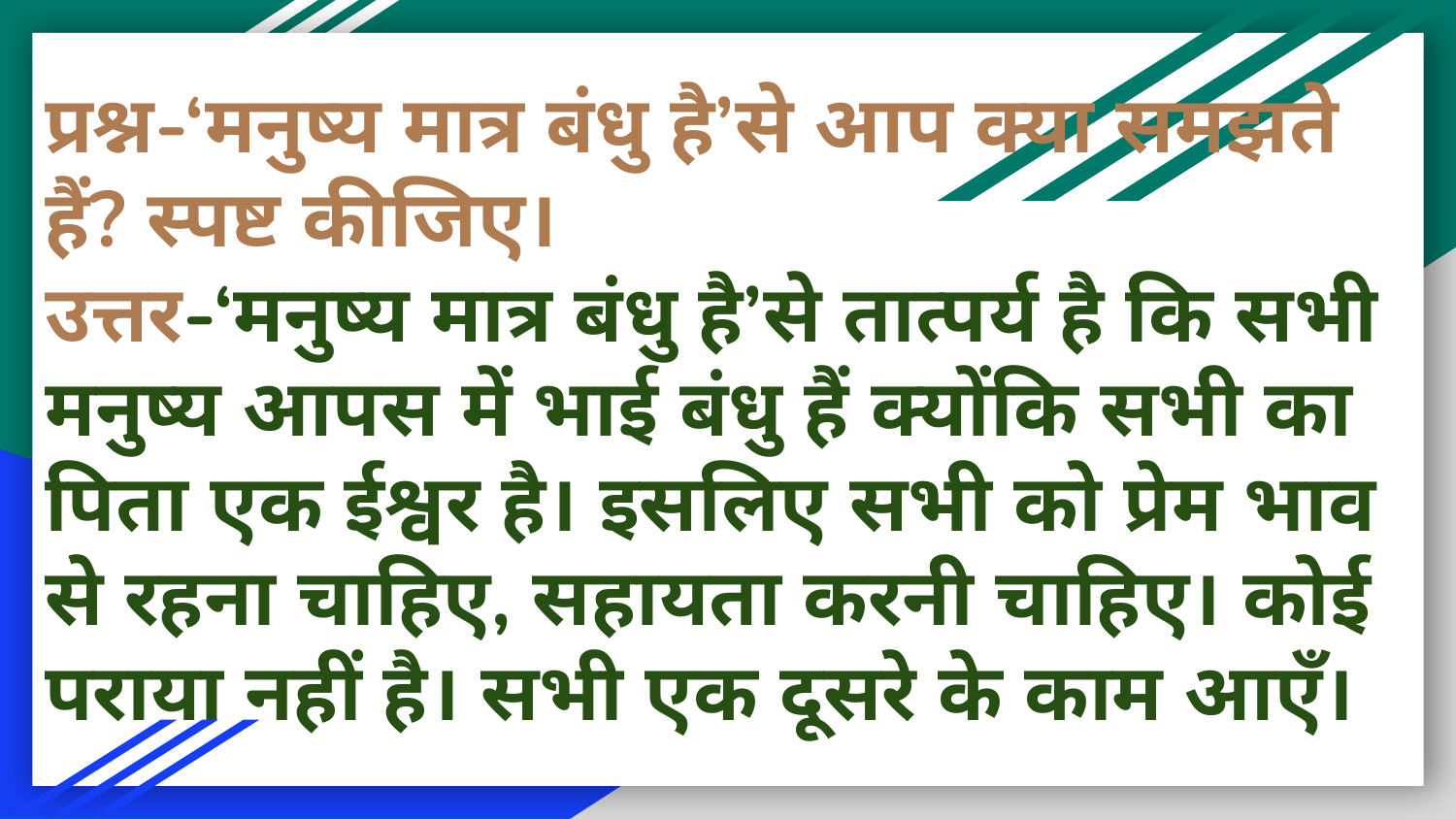

# प्रश्न-‘मनुष्य मात्र बंधु है’से आप क्या समझते हैं? स्पष्ट कीजिए।
उत्तर-‘मनुष्य मात्र बंधु है’से तात्पर्य है कि सभी मनुष्य आपस में भाई बंधु हैं क्योंकि सभी का पिता एक ईश्वर है। इसलिए सभी को प्रेम भाव से रहना चाहिए, सहायता करनी चाहिए। कोई पराया नहीं है। सभी एक दूसरे के काम आएँ।